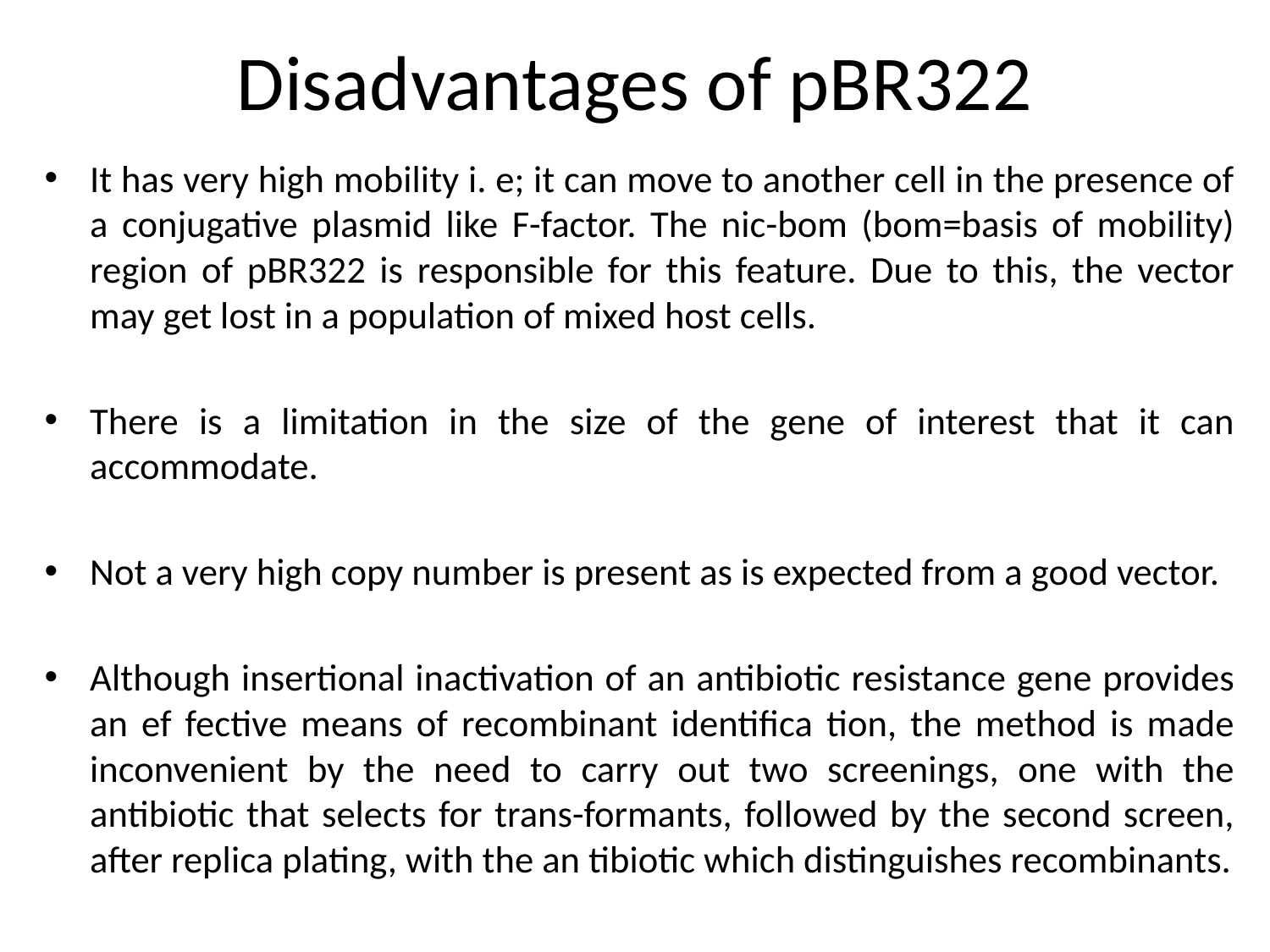

# Disadvantages of pBR322
It has very high mobility i. e; it can move to another cell in the presence of a conjugative plasmid like F-factor. The nic-bom (bom=basis of mobility) region of pBR322 is responsible for this feature. Due to this, the vector may get lost in a population of mixed host cells.

There is a limitation in the size of the gene of interest that it can accommodate.

Not a very high copy number is present as is expected from a good vector.

Although insertional inactivation of an antibiotic resistance gene provides an ef fective means of recombinant identifica tion, the method is made inconvenient by the need to carry out two screenings, one with the antibiotic that selects for trans-formants, followed by the second screen, after replica plating, with the an tibiotic which distinguishes recombinants.